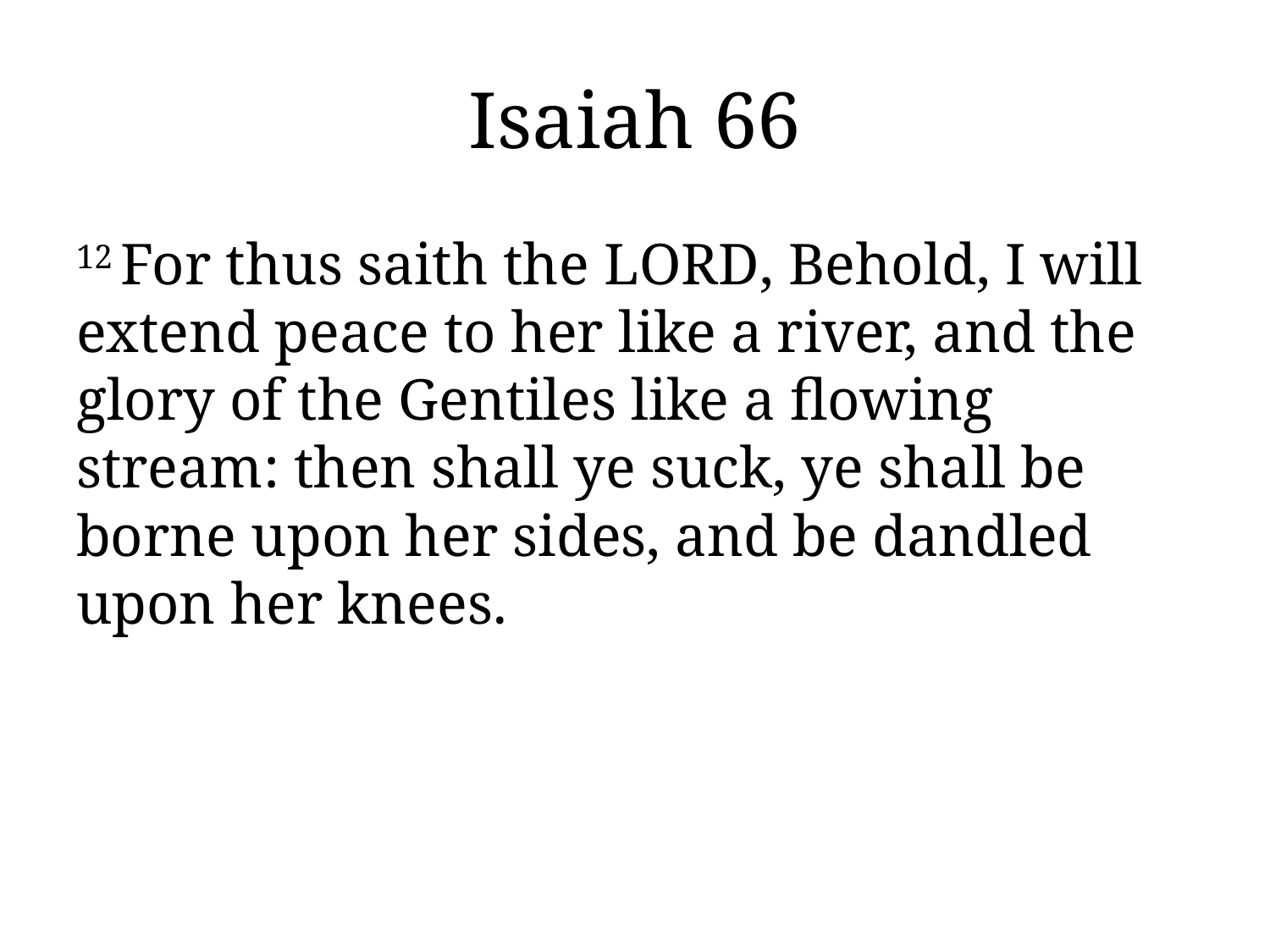

# Isaiah 66
12 For thus saith the Lord, Behold, I will extend peace to her like a river, and the glory of the Gentiles like a flowing stream: then shall ye suck, ye shall be borne upon her sides, and be dandled upon her knees.